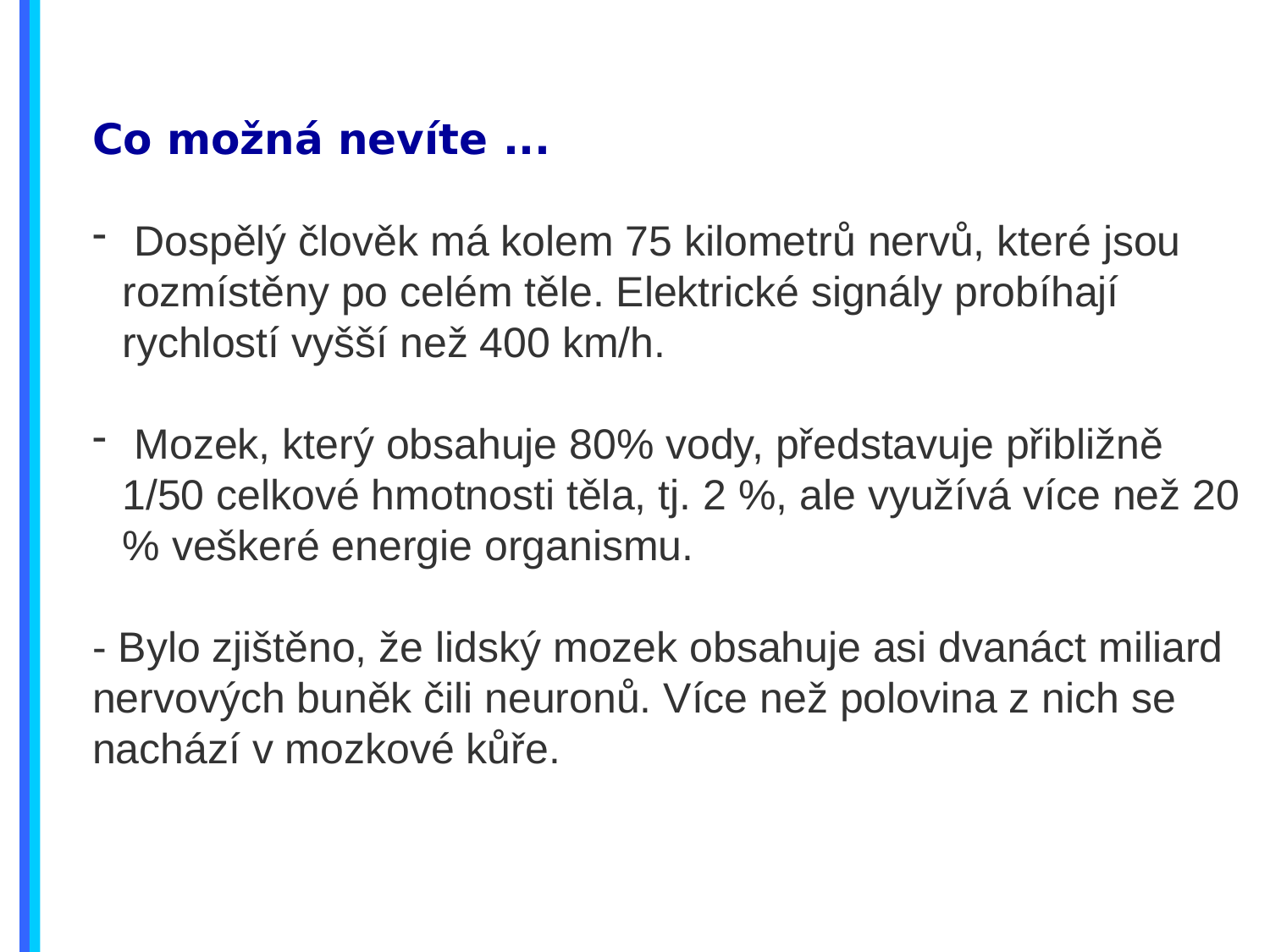

Co možná nevíte ...

 Dospělý člověk má kolem 75 kilometrů nervů, které jsou rozmístěny po celém těle. Elektrické signály probíhají rychlostí vyšší než 400 km/h.

 Mozek, který obsahuje 80% vody, představuje přibližně 1/50 celkové hmotnosti těla, tj. 2 %, ale využívá více než 20 % veškeré energie organismu.

- Bylo zjištěno, že lidský mozek obsahuje asi dvanáct miliard nervových buněk čili neuronů. Více než polovina z nich se nachází v mozkové kůře.